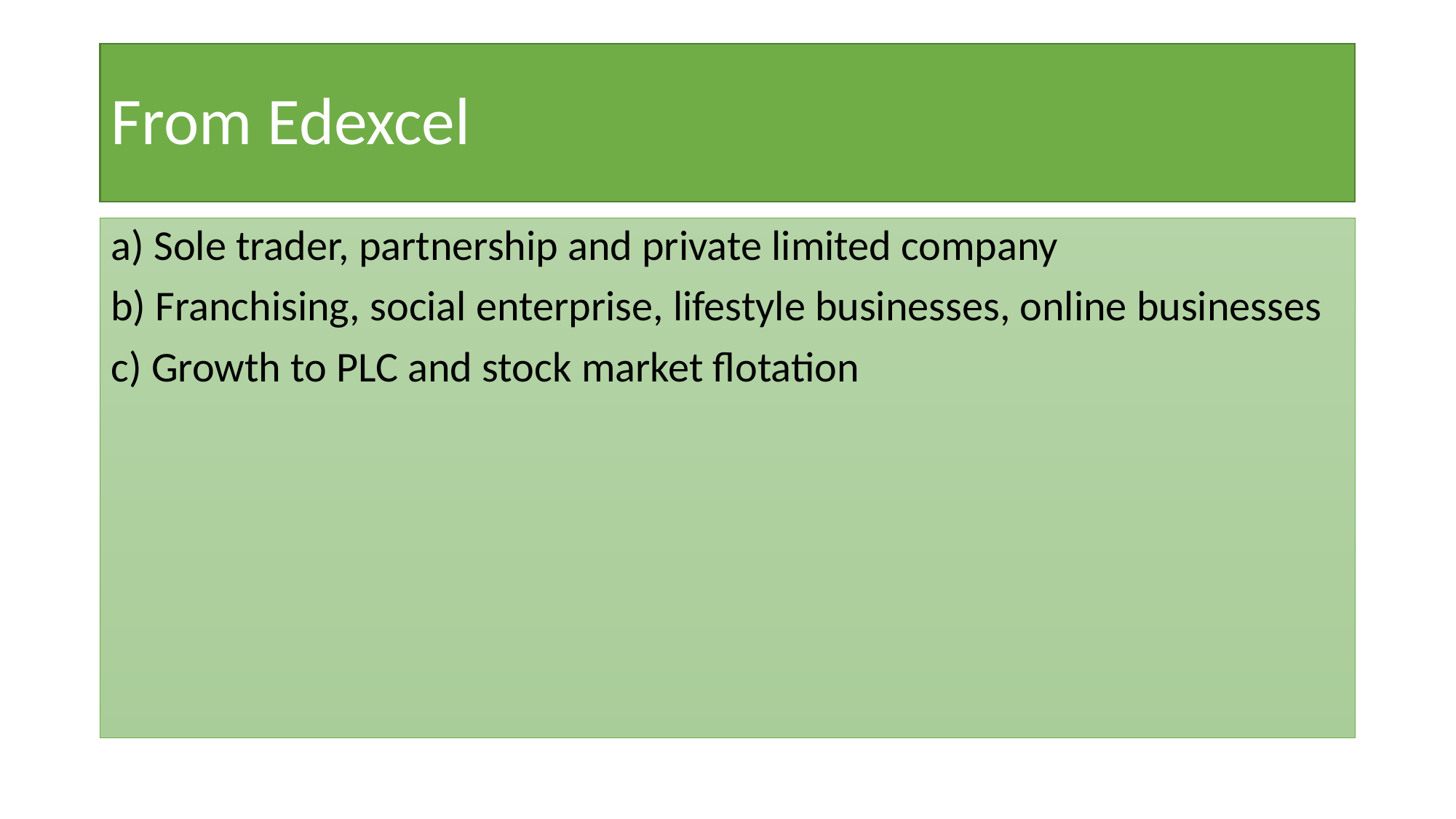

# From Edexcel
a) Sole trader, partnership and private limited company
b) Franchising, social enterprise, lifestyle businesses, online businesses
c) Growth to PLC and stock market flotation